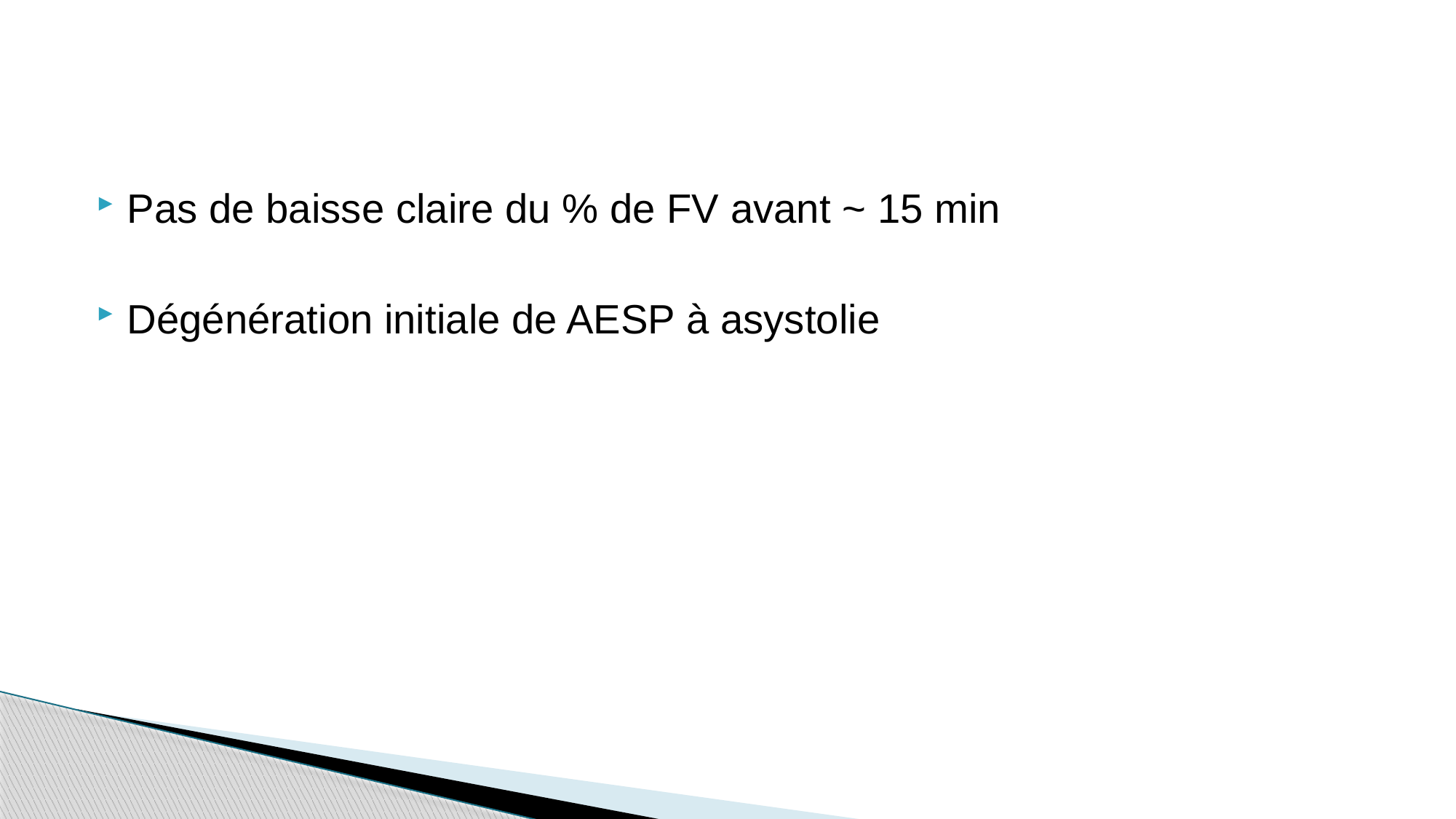

#
Pas de baisse claire du % de FV avant ~ 15 min

Dégénération initiale de AESP à asystolie